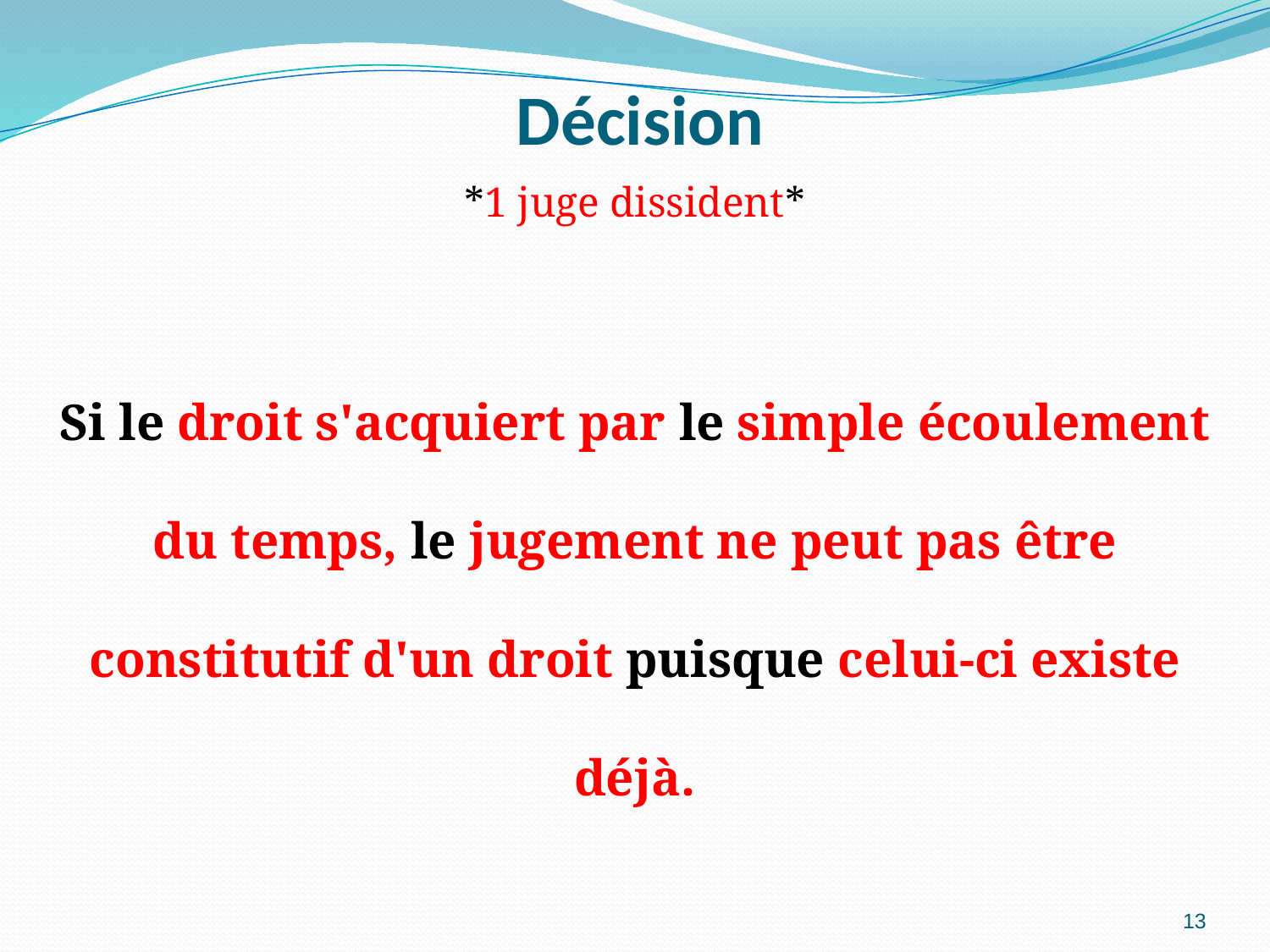

# Décision
*1 juge dissident*

Si le droit s'acquiert par le simple écoulement du temps, le jugement ne peut pas être constitutif d'un droit puisque celui-ci existe déjà.
13